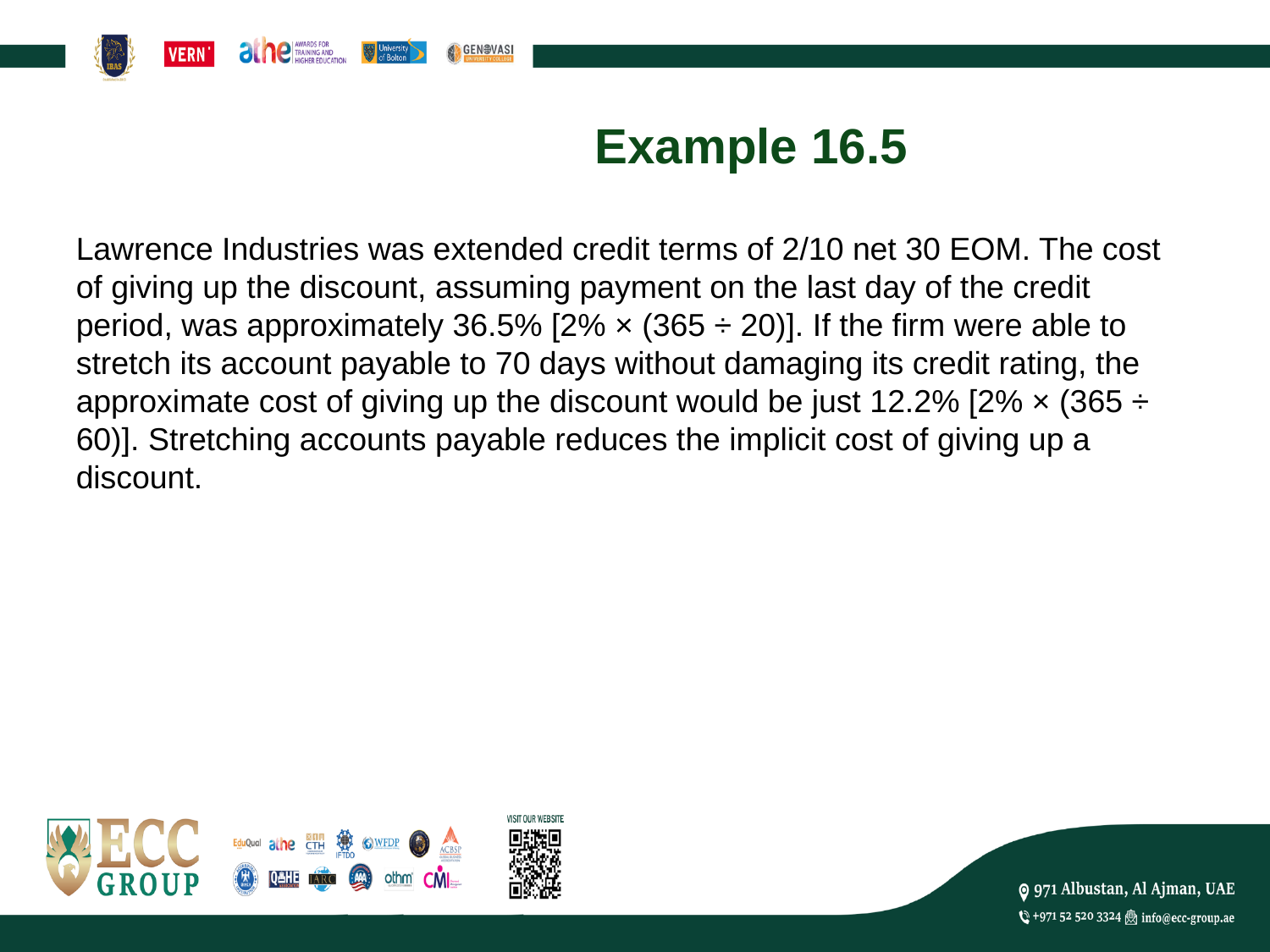

# Example 16.5
Lawrence Industries was extended credit terms of 2/10 net 30 EOM. The cost of giving up the discount, assuming payment on the last day of the credit period, was approximately 36.5% [2% × (365 ÷ 20)]. If the firm were able to stretch its account payable to 70 days without damaging its credit rating, the approximate cost of giving up the discount would be just 12.2% [2% × (365 ÷ 60)]. Stretching accounts payable reduces the implicit cost of giving up a discount.